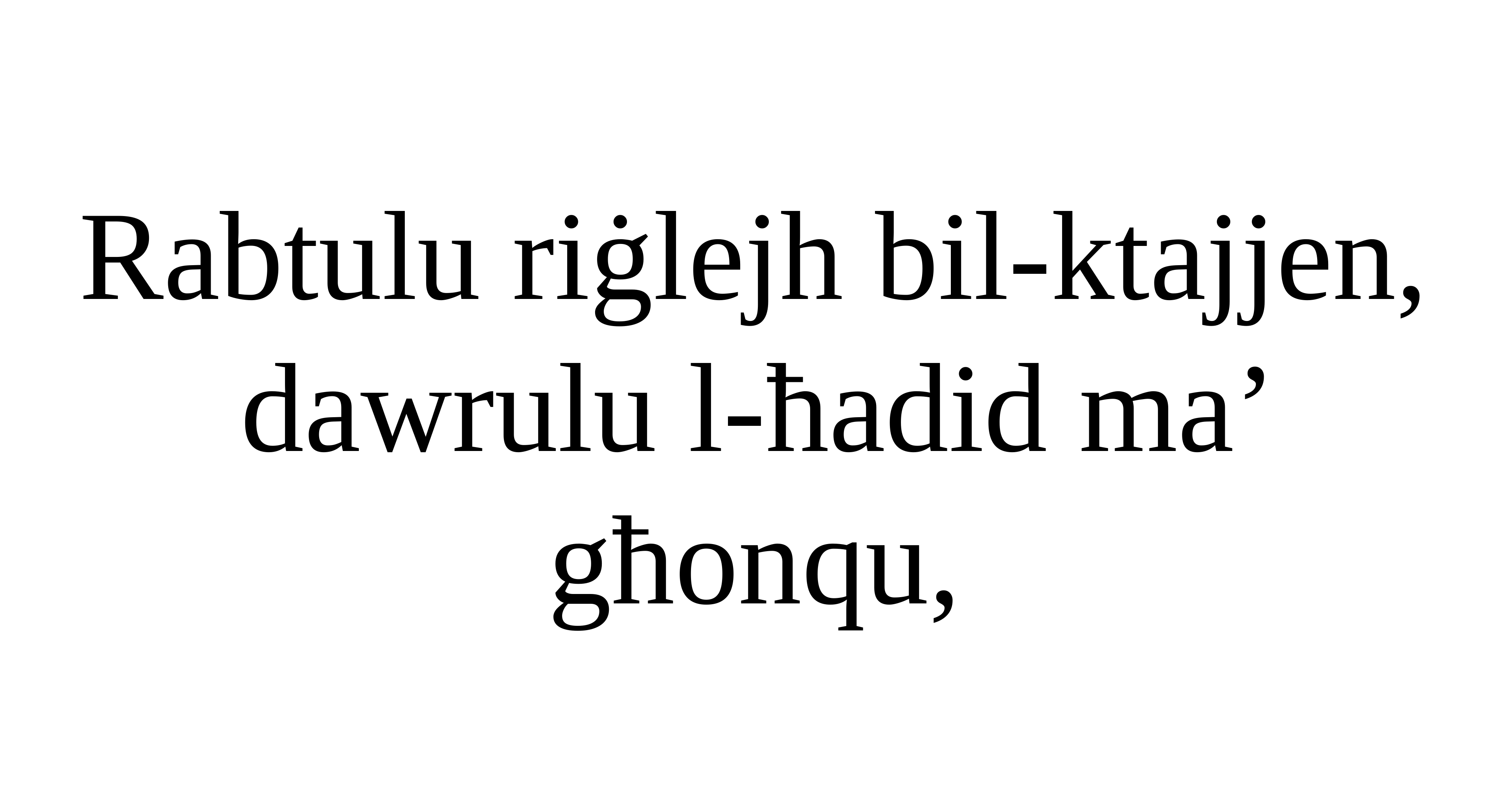

Rabtulu riġlejh bil-ktajjen,
dawrulu l-ħadid ma’ għonqu,